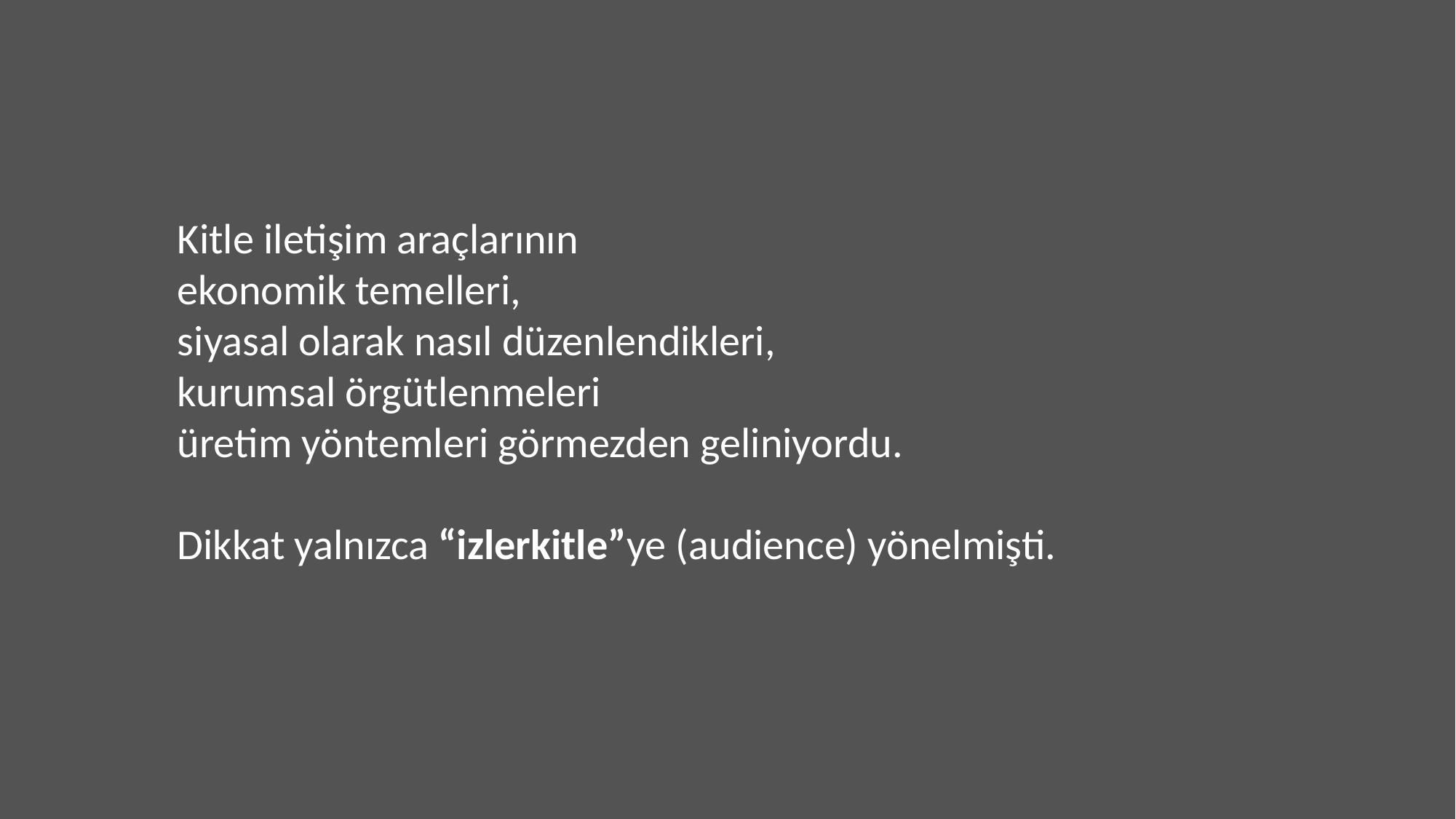

Kitle iletişim araçlarının
ekonomik temelleri,
siyasal olarak nasıl düzenlendikleri,
kurumsal örgütlenmeleri
üretim yöntemleri görmezden geliniyordu.

Dikkat yalnızca “izlerkitle”ye (audience) yönelmişti.